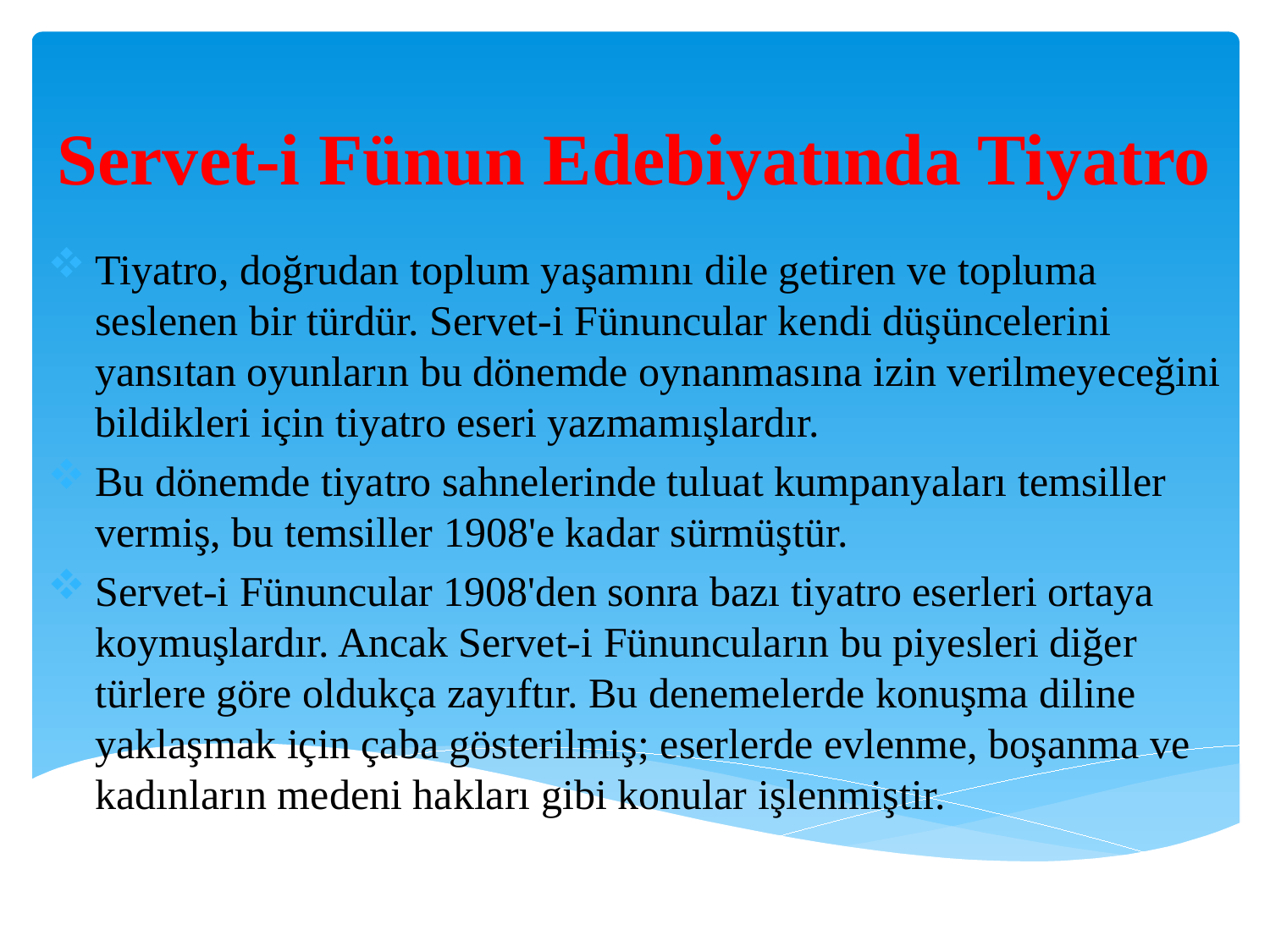

# Servet-i Fünun Edebiyatında Tiyatro
Tiyatro, doğrudan toplum yaşamını dile getiren ve topluma seslenen bir türdür. Servet-i Fünuncular kendi düşüncelerini yansıtan oyunların bu dönemde oynanmasına izin verilmeyeceğini bildikleri için tiyatro eseri yazmamışlardır.
Bu dönemde tiyatro sahnelerinde tuluat kumpanyaları temsiller vermiş, bu temsiller 1908'e kadar sürmüştür.
Servet-i Fünuncular 1908'den sonra bazı tiyatro eserleri ortaya koymuşlardır. Ancak Servet-i Fünuncuların bu piyesleri diğer türlere göre oldukça zayıftır. Bu denemelerde konuşma diline yaklaşmak için çaba gösterilmiş; eserlerde evlenme, boşanma ve kadınların medeni hakları gibi konular işlenmiştir.